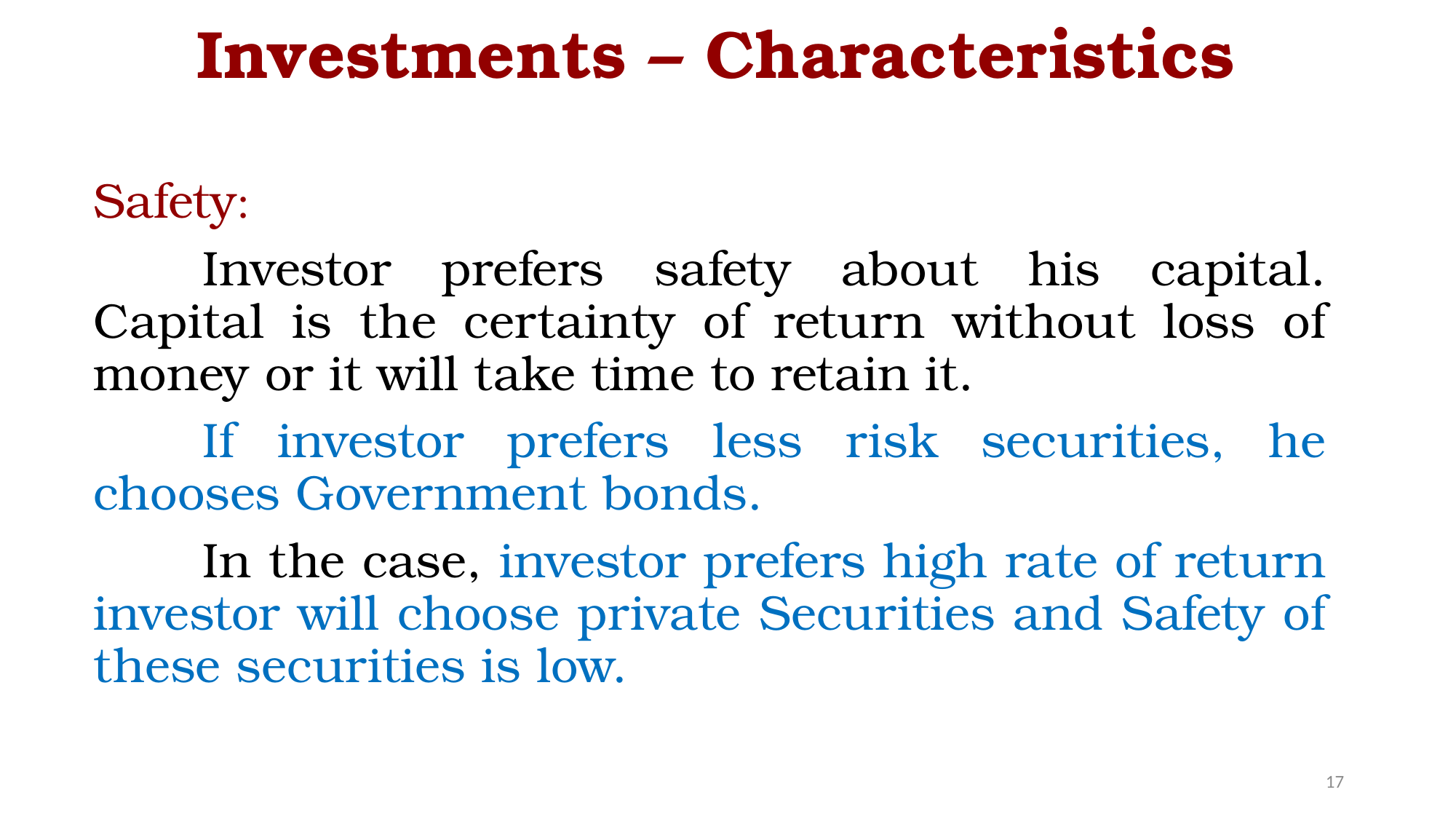

# Investments – Characteristics
Safety:
	Investor prefers safety about his capital. Capital is the certainty of return without loss of money or it will take time to retain it.
	If investor prefers less risk securities, he chooses Government bonds.
	In the case, investor prefers high rate of return investor will choose private Securities and Safety of these securities is low.
17